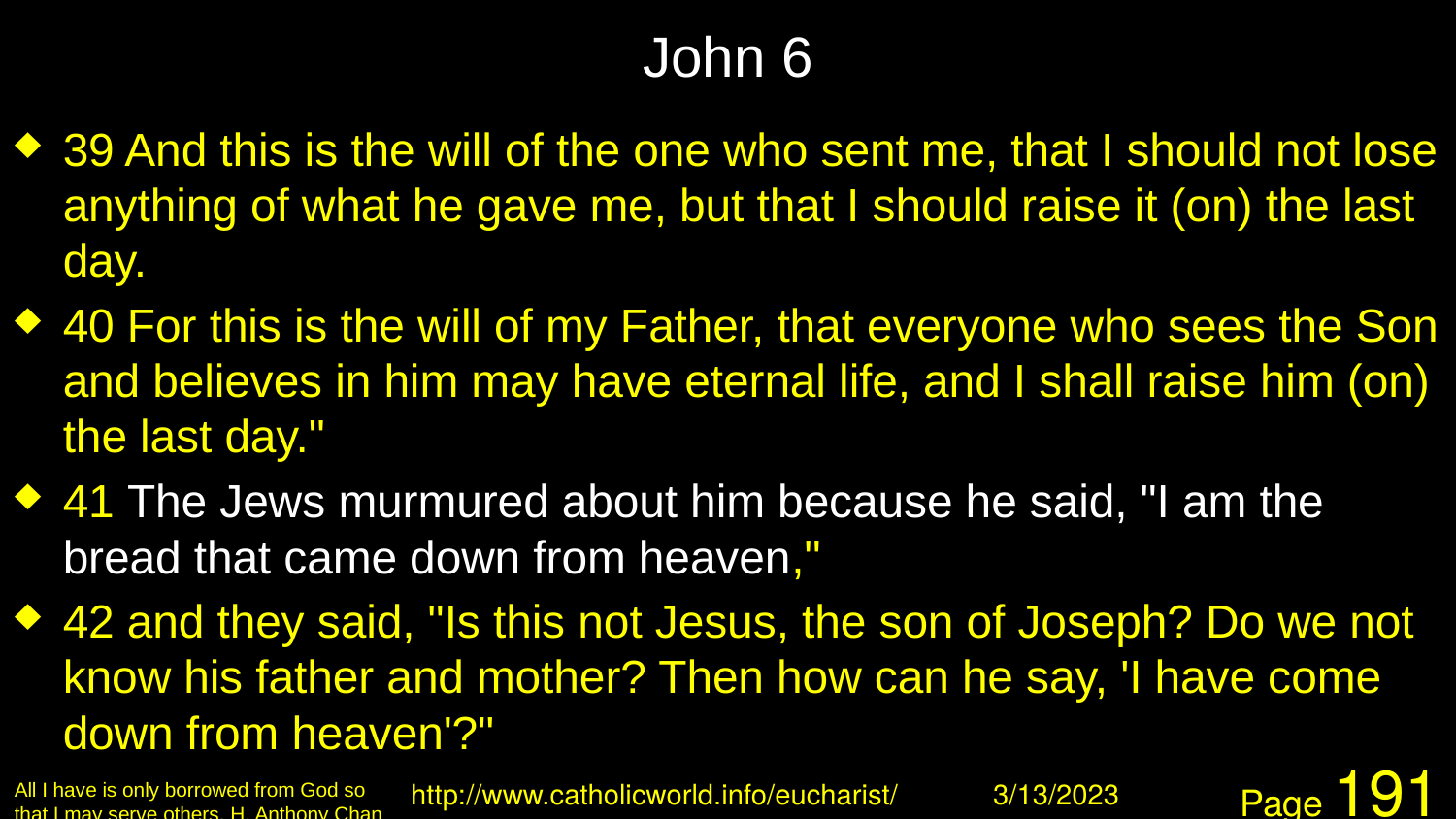

# John 6
39 And this is the will of the one who sent me, that I should not lose anything of what he gave me, but that I should raise it (on) the last day.
40 For this is the will of my Father, that everyone who sees the Son and believes in him may have eternal life, and I shall raise him (on) the last day."
41 The Jews murmured about him because he said, "I am the bread that came down from heaven,"
42 and they said, "Is this not Jesus, the son of Joseph? Do we not know his father and mother? Then how can he say, 'I have come down from heaven'?"